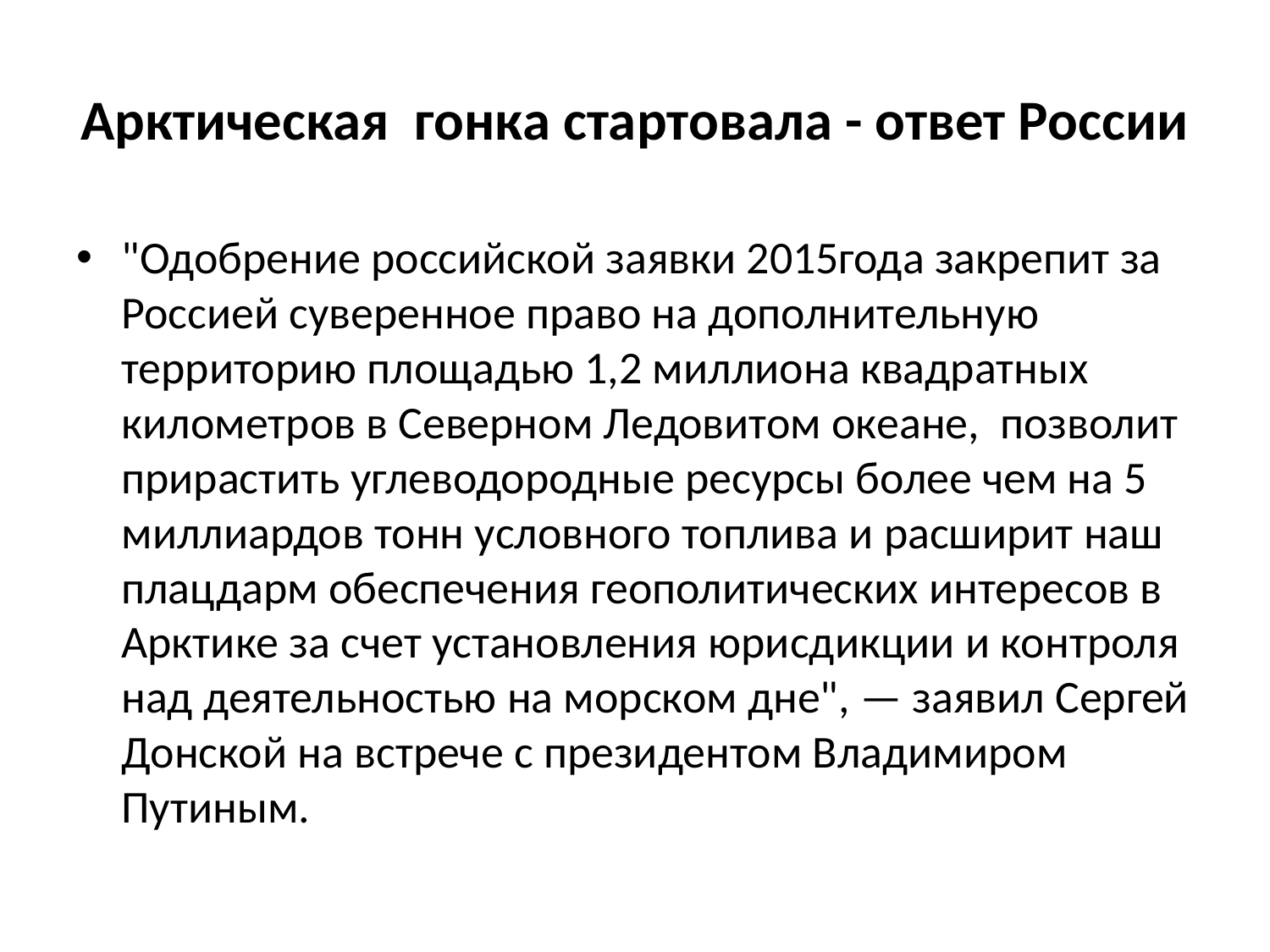

# Арктическая  гонка стартовала - ответ России
"Одобрение российской заявки 2015года закрепит за Россией суверенное право на дополнительную территорию площадью 1,2 миллиона квадратных километров в Северном Ледовитом океане,  позволит прирастить углеводородные ресурсы более чем на 5 миллиардов тонн условного топлива и расширит наш плацдарм обеспечения геополитических интересов в Арктике за счет установления юрисдикции и контроля над деятельностью на морском дне", — заявил Сергей Донской на встрече с президентом Владимиром Путиным.